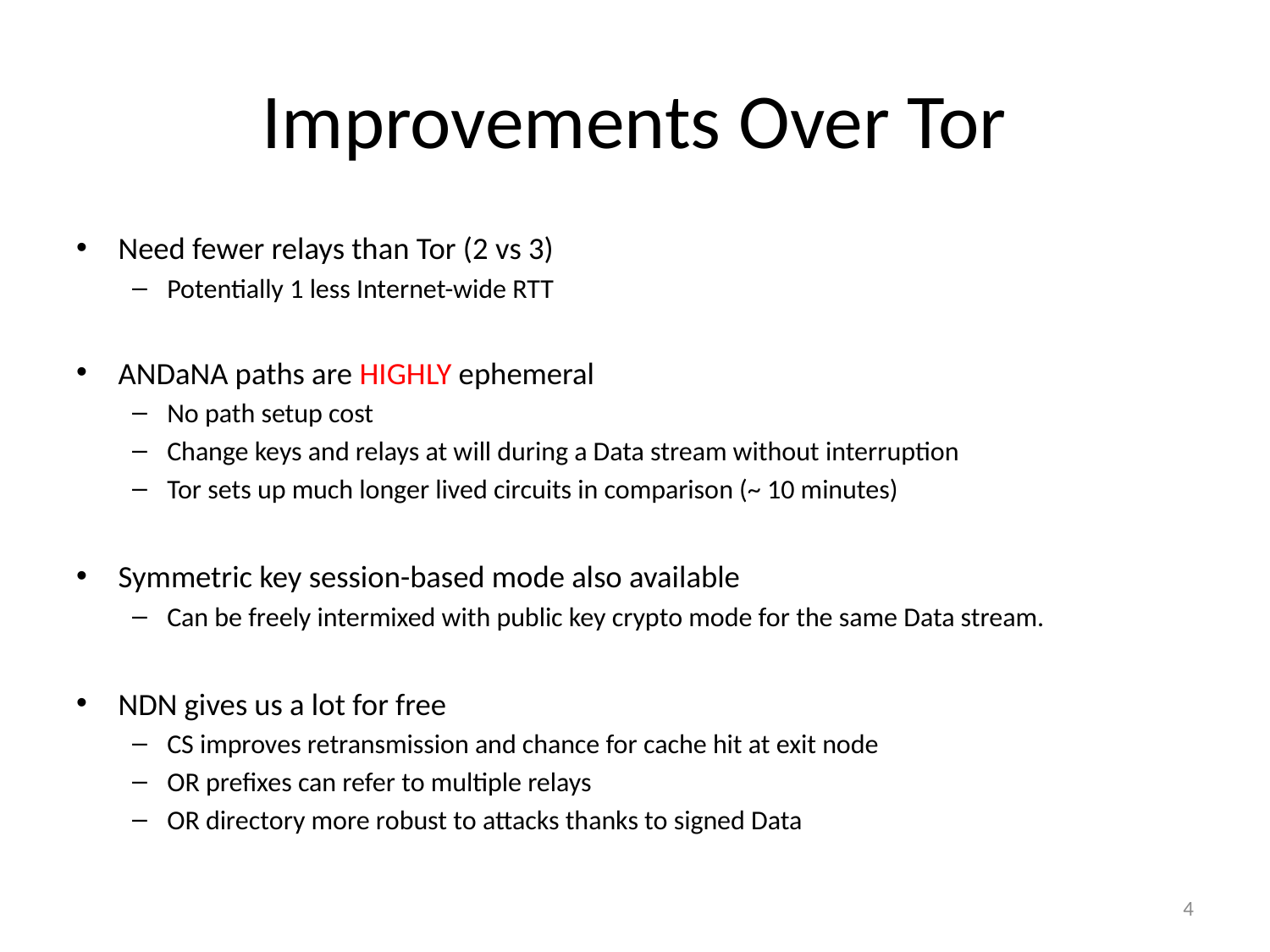

# Improvements Over Tor
Need fewer relays than Tor (2 vs 3)
Potentially 1 less Internet-wide RTT

ANDaNA paths are HIGHLY ephemeral
No path setup cost
Change keys and relays at will during a Data stream without interruption
Tor sets up much longer lived circuits in comparison (~ 10 minutes)

Symmetric key session-based mode also available
Can be freely intermixed with public key crypto mode for the same Data stream.

NDN gives us a lot for free
CS improves retransmission and chance for cache hit at exit node
OR prefixes can refer to multiple relays
OR directory more robust to attacks thanks to signed Data

4